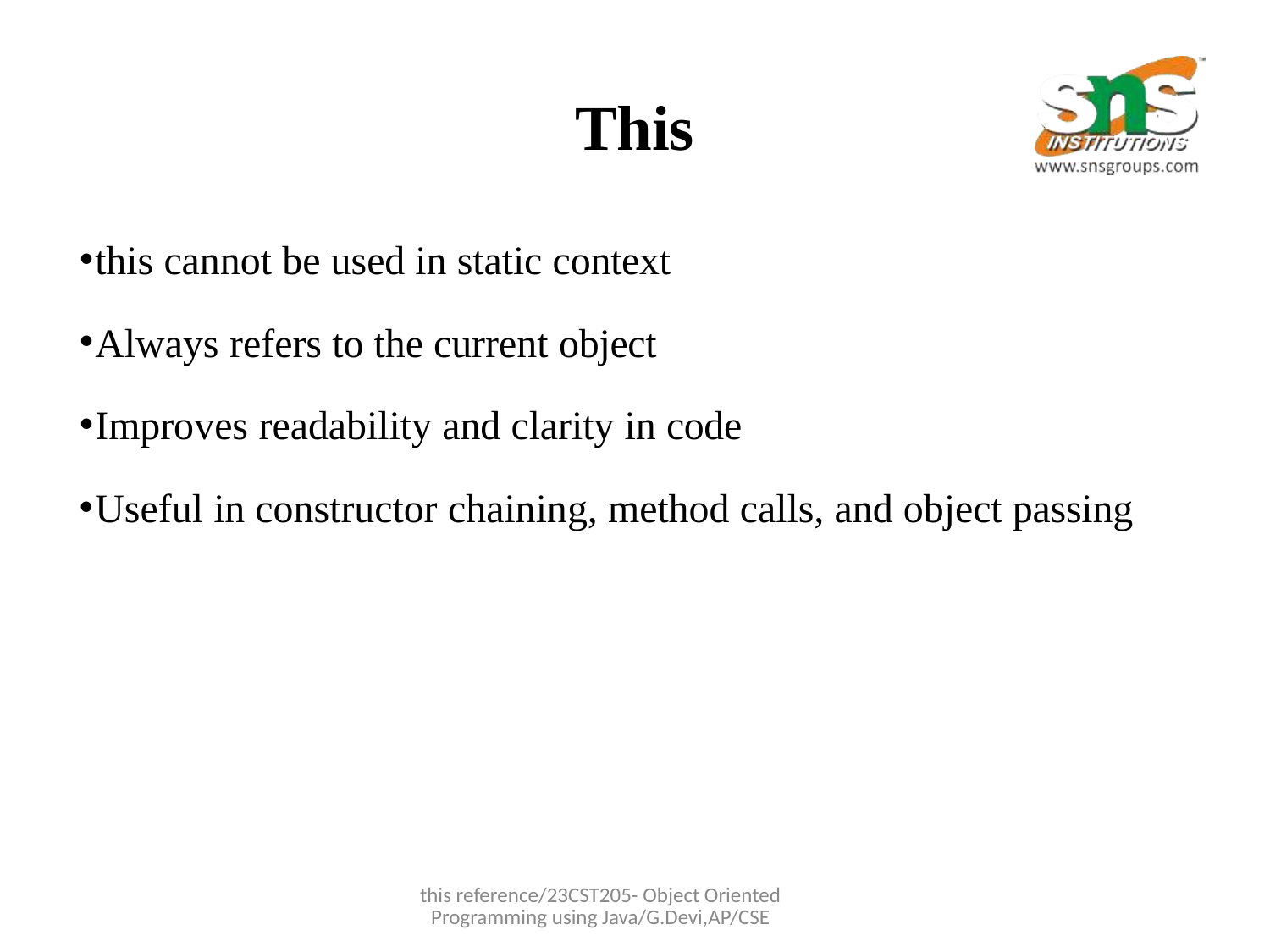

# This
this cannot be used in static context
Always refers to the current object
Improves readability and clarity in code
Useful in constructor chaining, method calls, and object passing
this reference/23CST205- Object Oriented Programming using Java/G.Devi,AP/CSE